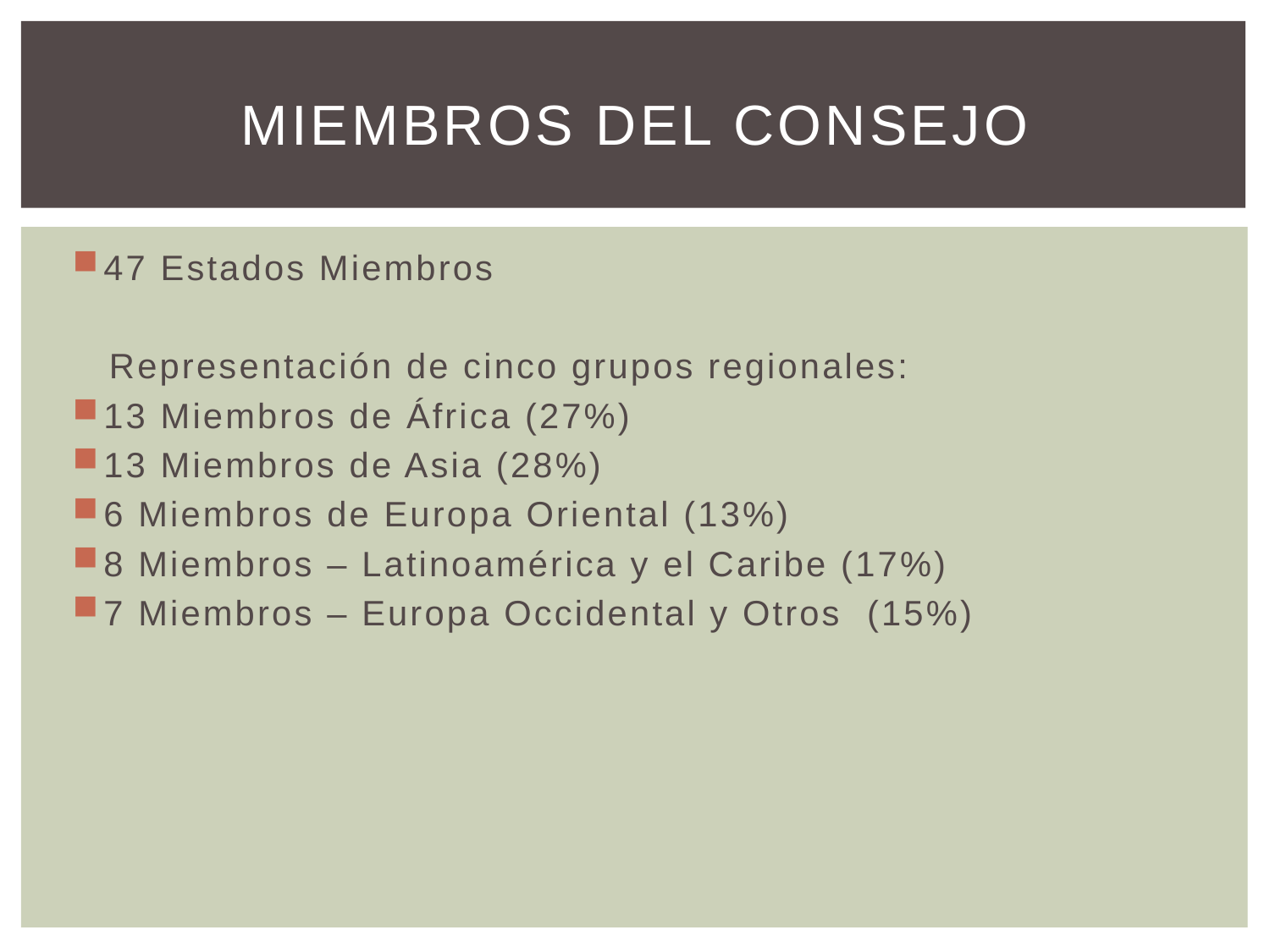

# Miembros del Consejo
47 Estados Miembros

   Representación de cinco grupos regionales:
13 Miembros de África (27%)
13 Miembros de Asia (28%)
6 Miembros de Europa Oriental (13%)
8 Miembros – Latinoamérica y el Caribe (17%)
7 Miembros – Europa Occidental y Otros  (15%)